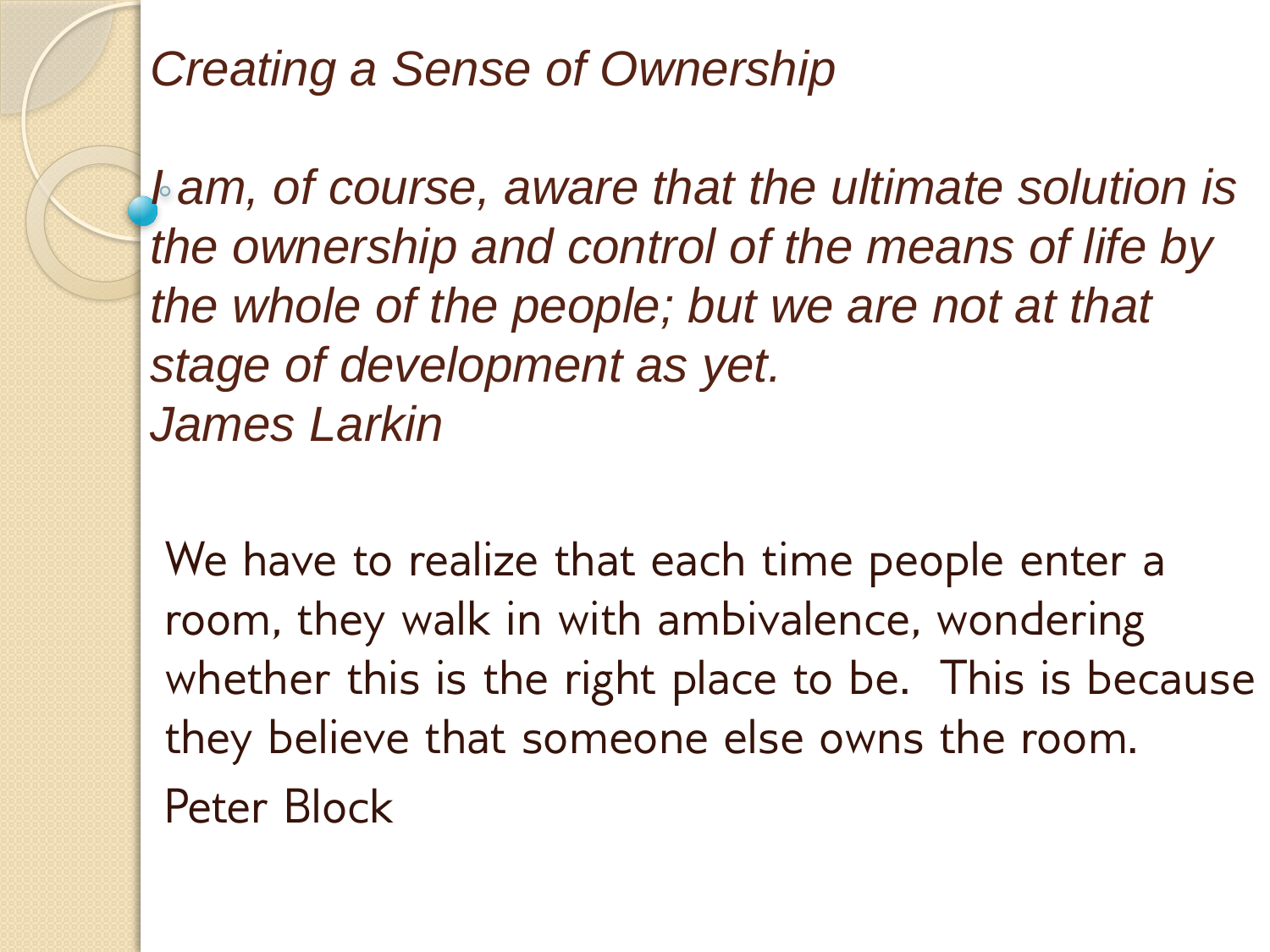

# Creating a Sense of Ownership I am, of course, aware that the ultimate solution is the ownership and control of the means of life by the whole of the people; but we are not at that   stage of development as yet. James Larkin

We have to realize that each time people enter a    room, they walk in with ambivalence, wondering whether this is the right place to be.  This is because they believe that someone else owns the room.
Peter Block